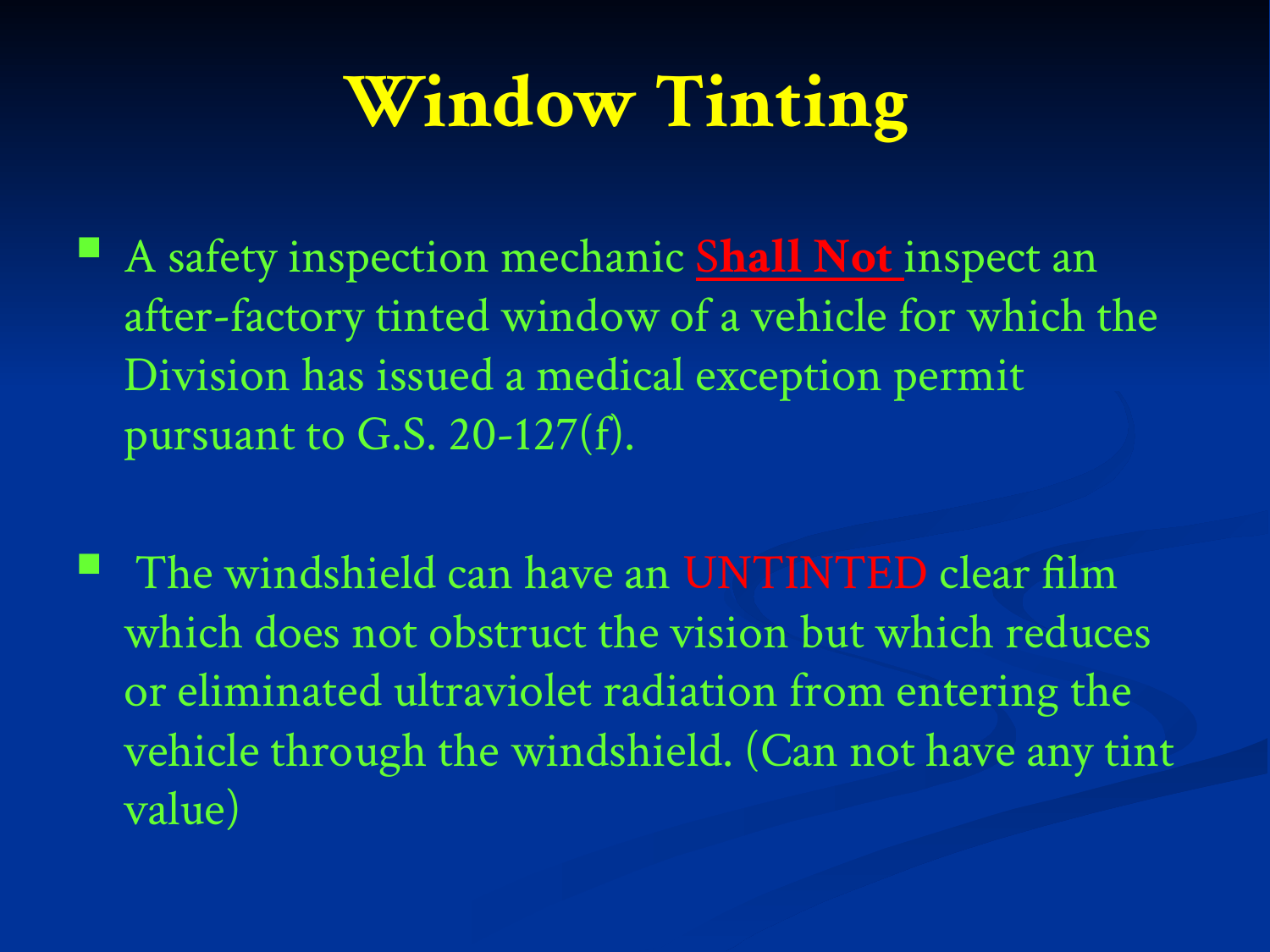

# Window Tinting

A safety inspection mechanic Shall Not inspect an after-factory tinted window of a vehicle for which the Division has issued a medical exception permit pursuant to G.S. 20-127(f).

 The windshield can have an UNTINTED clear film which does not obstruct the vision but which reduces or eliminated ultraviolet radiation from entering the vehicle through the windshield. (Can not have any tint value)